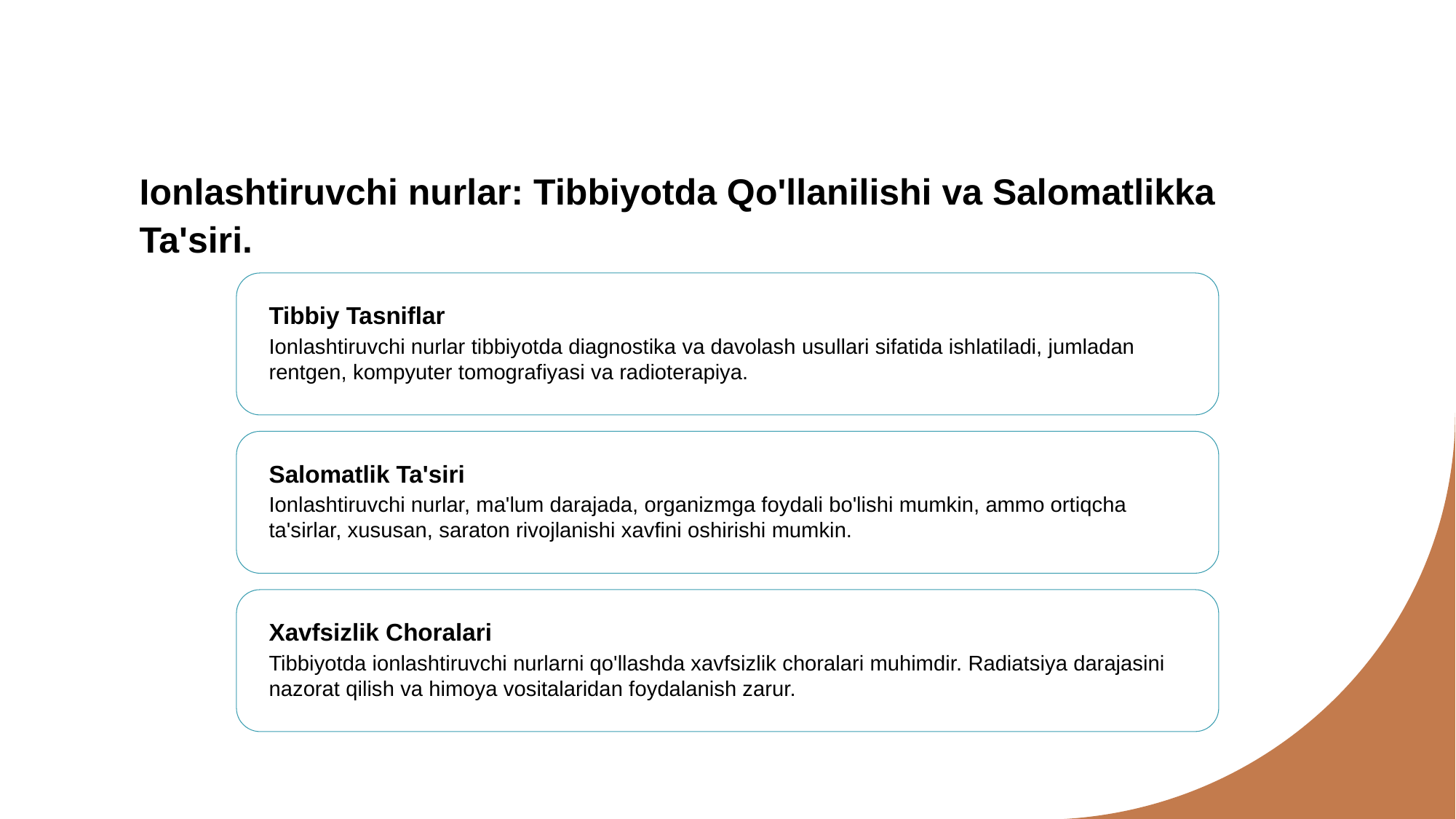

# Ionlashtiruvchi nurlar: Tibbiyotda Qo'llanilishi va Salomatlikka Ta'siri.

Tibbiy Tasniflar
Ionlashtiruvchi nurlar tibbiyotda diagnostika va davolash usullari sifatida ishlatiladi, jumladan rentgen, kompyuter tomografiyasi va radioterapiya.

Salomatlik Ta'siri
Ionlashtiruvchi nurlar, ma'lum darajada, organizmga foydali bo'lishi mumkin, ammo ortiqcha ta'sirlar, xususan, saraton rivojlanishi xavfini oshirishi mumkin.

Xavfsizlik Choralari
Tibbiyotda ionlashtiruvchi nurlarni qo'llashda xavfsizlik choralari muhimdir. Radiatsiya darajasini nazorat qilish va himoya vositalaridan foydalanish zarur.